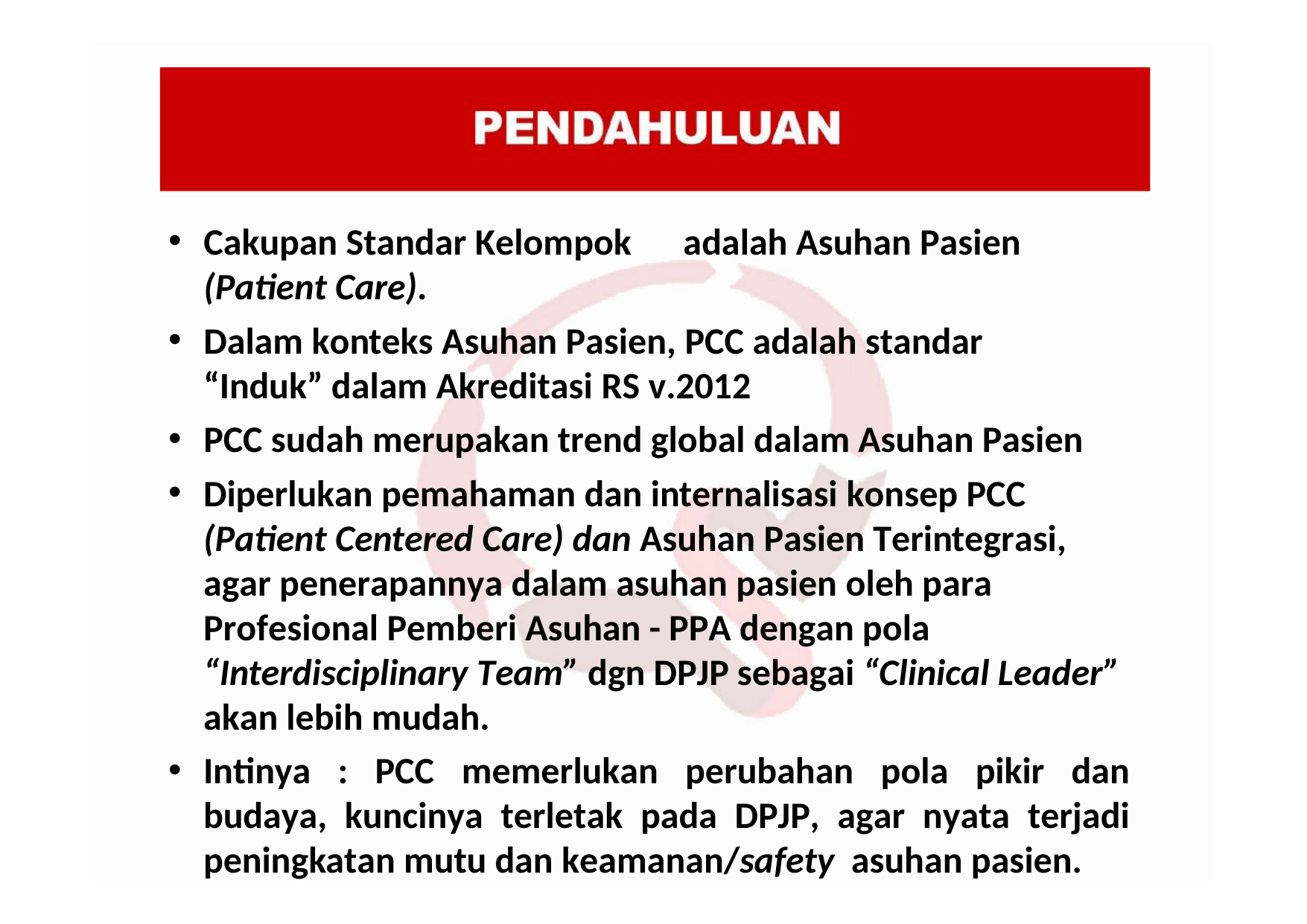

Cakupan Standar Kelompok	adalah Asuhan Pasien (Patient Care).
Dalam konteks Asuhan Pasien, PCC adalah standar “Induk” dalam Akreditasi RS v.2012
PCC sudah merupakan trend global dalam Asuhan Pasien
Diperlukan pemahaman dan internalisasi konsep PCC (Patient Centered Care) dan Asuhan Pasien Terintegrasi, agar penerapannya dalam asuhan pasien oleh para Profesional Pemberi Asuhan - PPA dengan pola “Interdisciplinary Team” dgn DPJP sebagai “Clinical Leader” akan lebih mudah.
Intinya : PCC memerlukan perubahan pola pikir dan budaya, kuncinya terletak pada DPJP, agar nyata terjadi peningkatan mutu dan keamanan/safety  asuhan pasien.